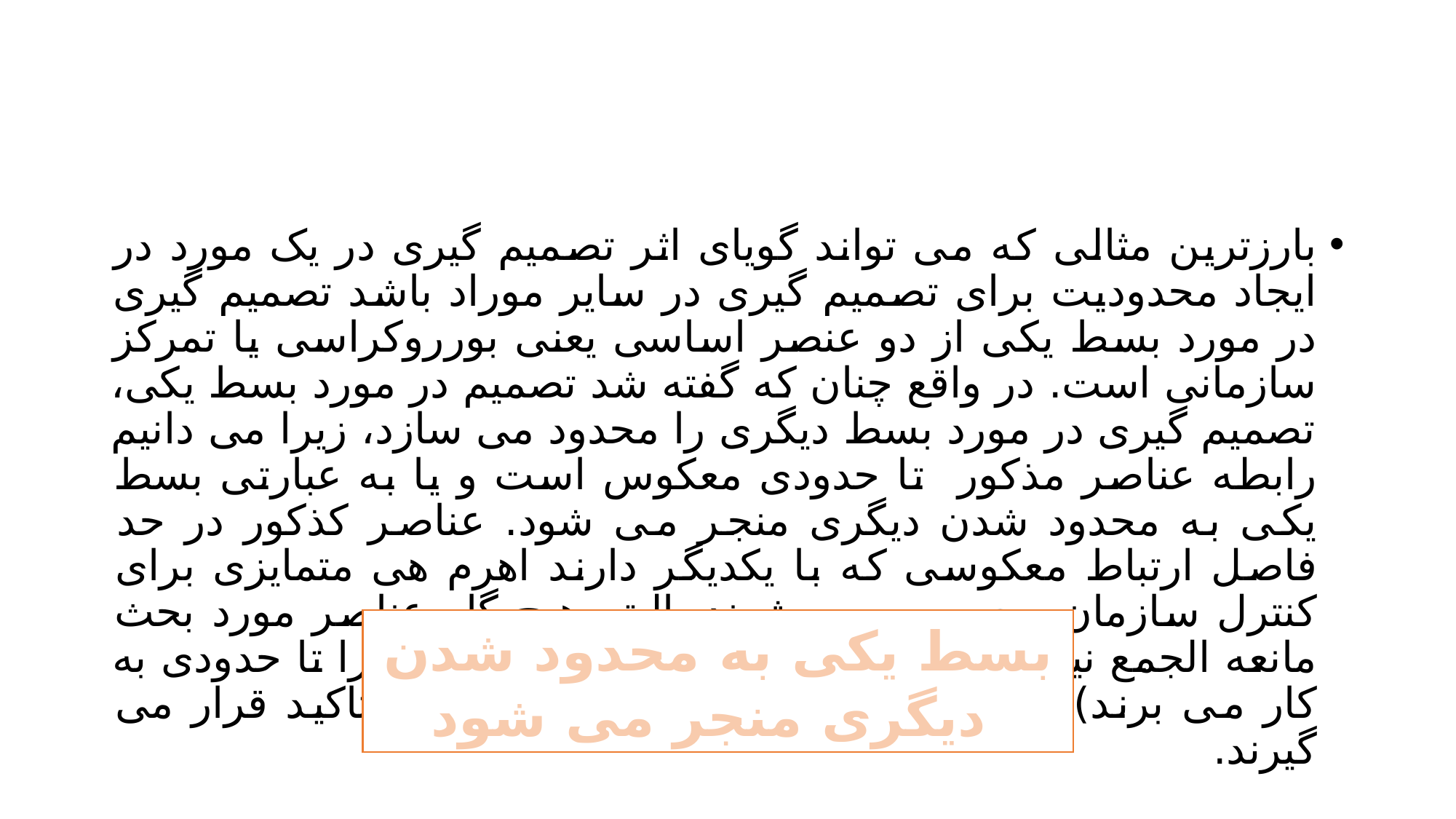

#
بارزترین مثالی که می تواند گویای اثر تصمیم گیری در یک مورد در ایجاد محدودیت برای تصمیم گیری در سایر موراد باشد تصمیم گیری در مورد بسط یکی از دو عنصر اساسی یعنی بورروکراسی یا تمرکز سازمانی است. در واقع چنان که گفته شد تصمیم در مورد بسط یکی، تصمیم گیری در مورد بسط دیگری را محدود می سازد، زیرا می دانیم رابطه عناصر مذکور  تا حدودی معکوس است و یا به عبارتی بسط یکی به محدود شدن دیگری منجر می شود. عناصر کذکور در حد فاصل ارتباط معکوسی که با یکدیگر دارند اهرم هی متمایزی برای کنترل سازمان محسوب می شوند. البته هیچ گاه عناصر مورد بحث مانعه الجمع نیستند (زیرا کلیه سازمان ها هر دو اهرم را تا حدودی به کار می برند)م عذالک معمولا به طور متناوب مورد تاکید قرار می گیرند.
بسط یکی به محدود شدن
 دیگری منجر می شود